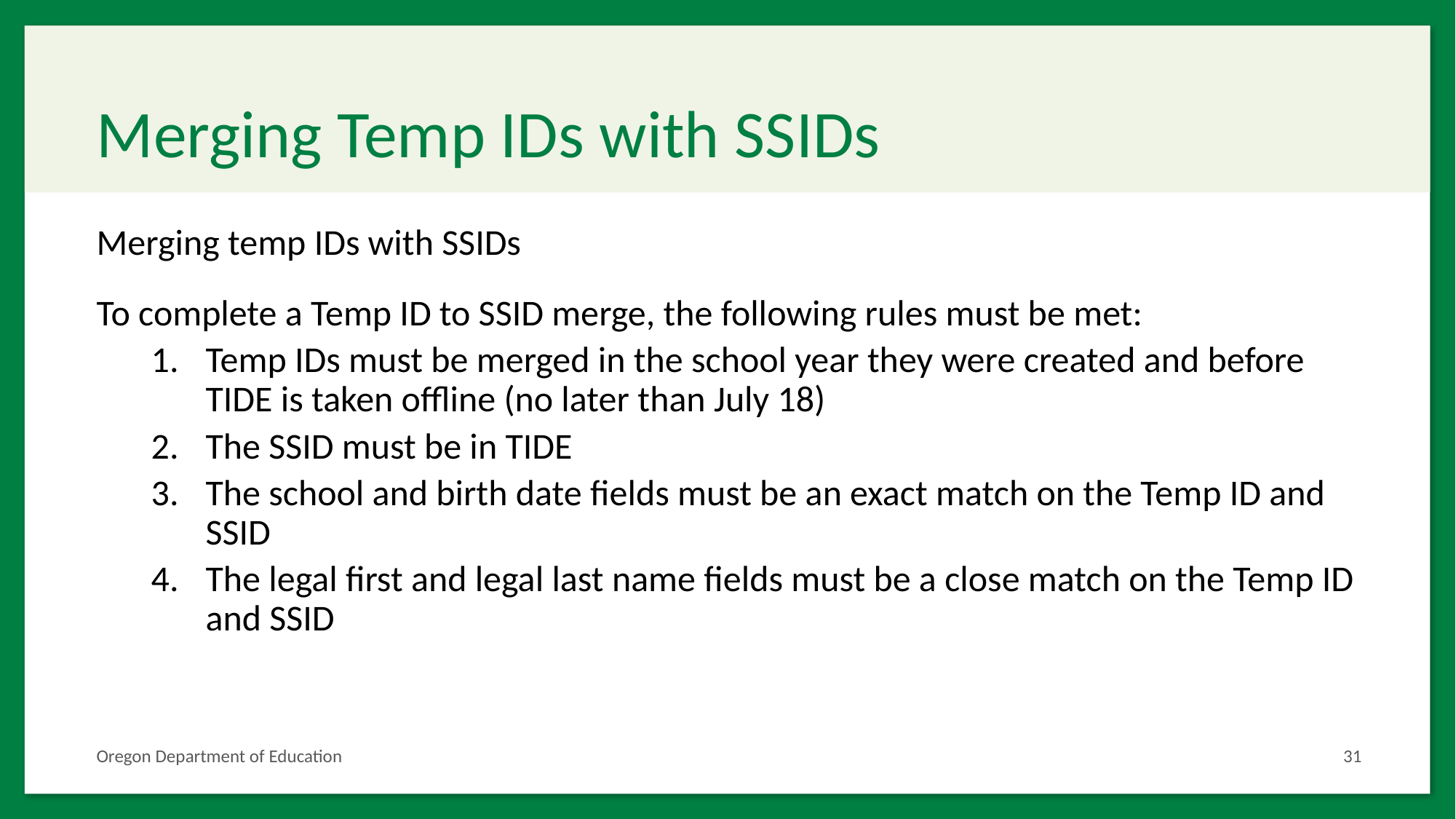

# Merging Temp IDs with SSIDs
Merging temp IDs with SSIDs

To complete a Temp ID to SSID merge, the following rules must be met:
Temp IDs must be merged in the school year they were created and before TIDE is taken offline (no later than July 18)
The SSID must be in TIDE
The school and birth date fields must be an exact match on the Temp ID and SSID
The legal first and legal last name fields must be a close match on the Temp ID and SSID
31